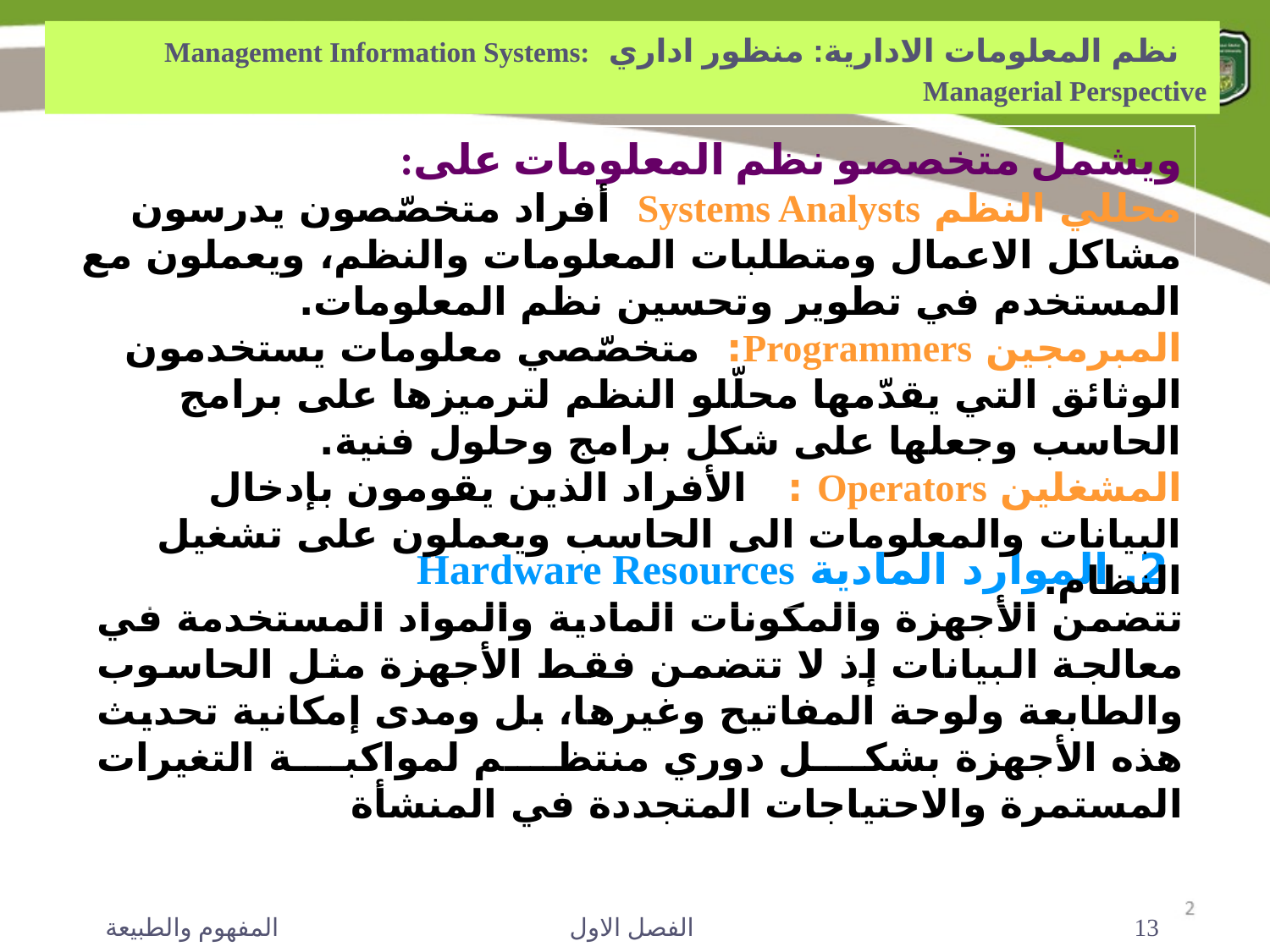

نظم المعلومات الادارية: منظور اداري  Management Information Systems: Managerial Perspective
ويشمل متخصصو نظم المعلومات على:
محللي النظم Systems Analysts  أفراد متخصّصون يدرسون مشاكل الاعمال ومتطلبات المعلومات والنظم، ويعملون مع المستخدم في تطوير وتحسين نظم المعلومات.
المبرمجين Programmers:  متخصّصي معلومات يستخدمون الوثائق التي يقدّمها محلّلو النظم لترميزها على برامج الحاسب وجعلها على شكل برامج وحلول فنية.
المشغلين Operators :   الأفراد الذين يقومون بإدخال البيانات والمعلومات الى الحاسب ويعملون على تشغيل النظام.
 2. الموارد المادية Hardware Resources
تتضمن الأجهزة والمكونات المادية والمواد المستخدمة في معالجة البيانات إذ لا تتضمن فقط الأجهزة مثل الحاسوب والطابعة ولوحة المفاتيح وغيرها، بل ومدى إمكانية تحديث هذه الأجهزة بشكل دوري منتظم لمواكبة التغيرات المستمرة والاحتياجات المتجددة في المنشأة
المفهوم والطبيعة
الفصل الاول
13